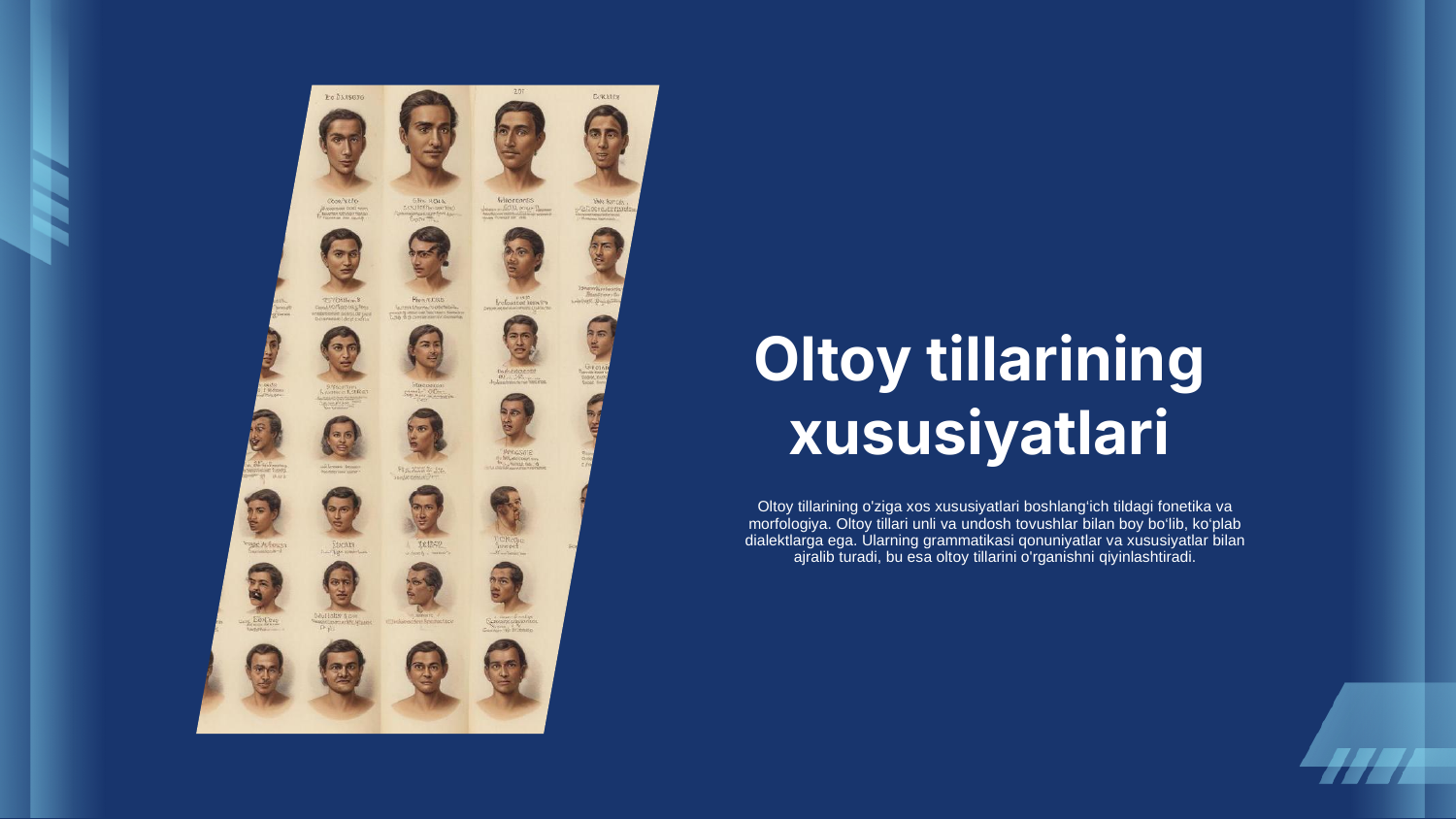

# Oltoy tillarining xususiyatlari
Oltoy tillarining o'ziga xos xususiyatlari boshlang‘ich tildagi fonetika va morfologiya. Oltoy tillari unli va undosh tovushlar bilan boy bo‘lib, ko‘plab dialektlarga ega. Ularning grammatikasi qonuniyatlar va xususiyatlar bilan ajralib turadi, bu esa oltoy tillarini o'rganishni qiyinlashtiradi.